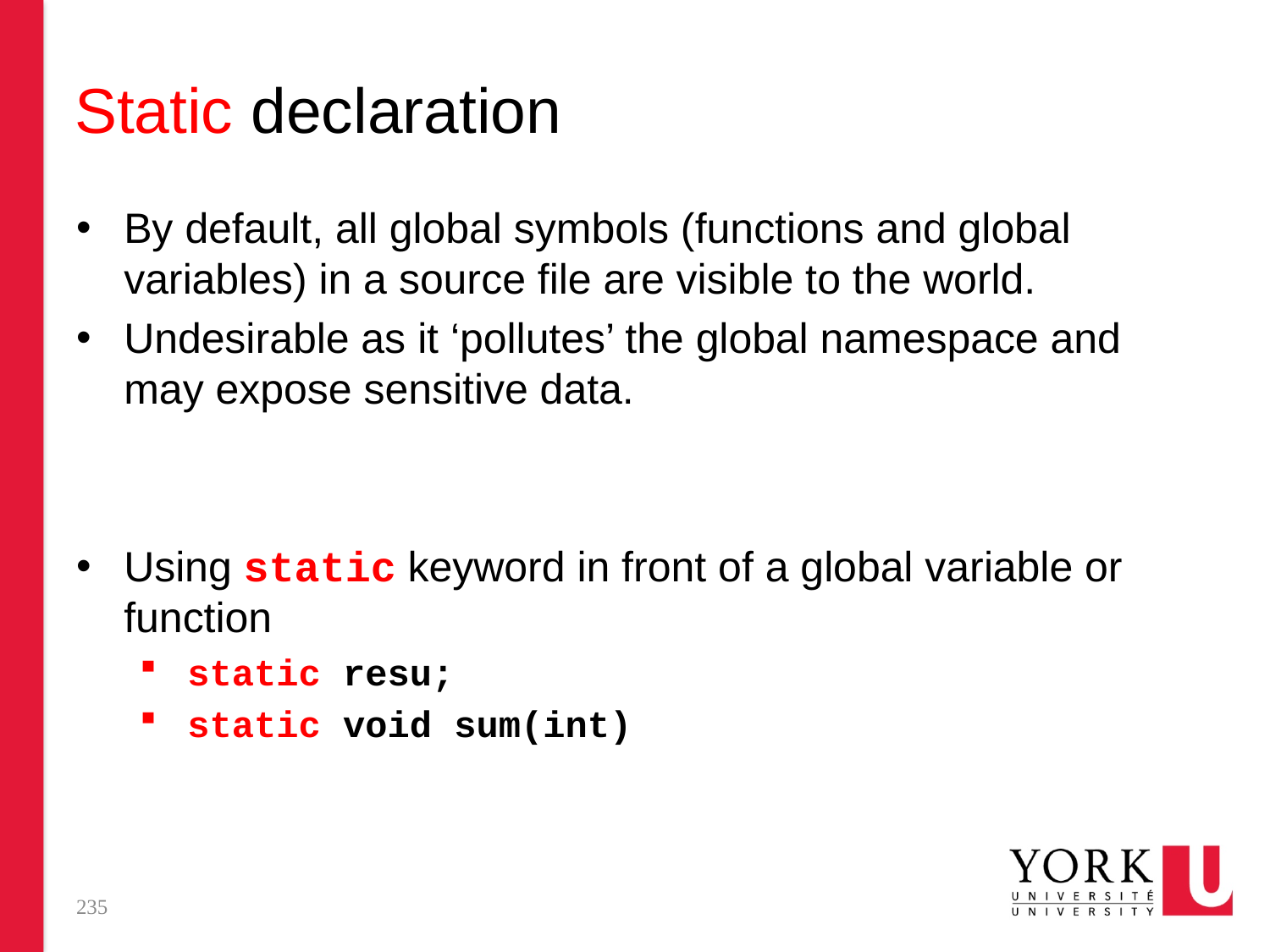

# Static declaration
By default, all global symbols (functions and global variables) in a source file are visible to the world.
Undesirable as it ‘pollutes’ the global namespace and may expose sensitive data.

Using static keyword in front of a global variable or function
static resu;
static void sum(int)
235